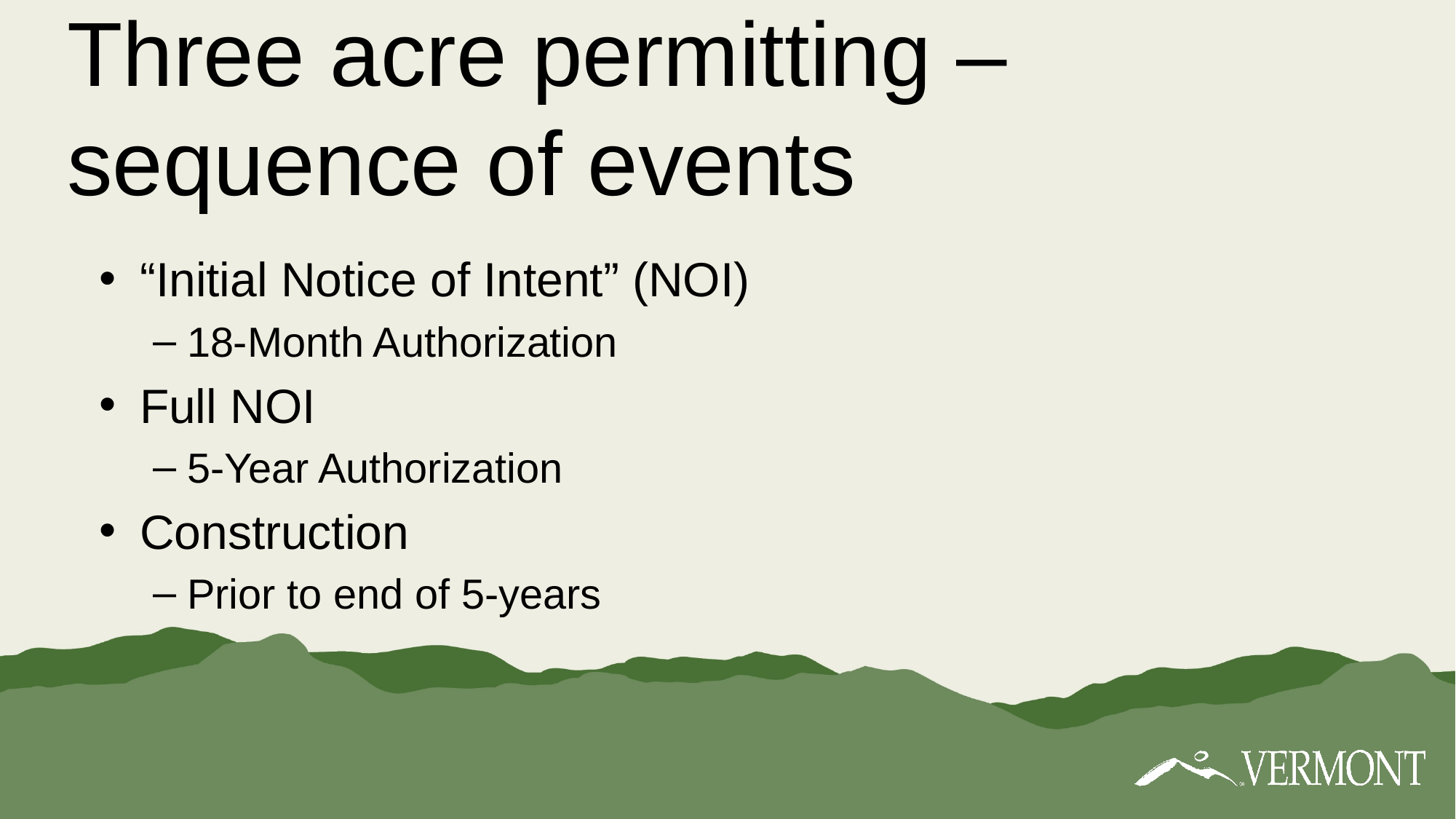

# Three acre permitting – sequence of events
“Initial Notice of Intent” (NOI)
18-Month Authorization
Full NOI
5-Year Authorization
Construction
Prior to end of 5-years